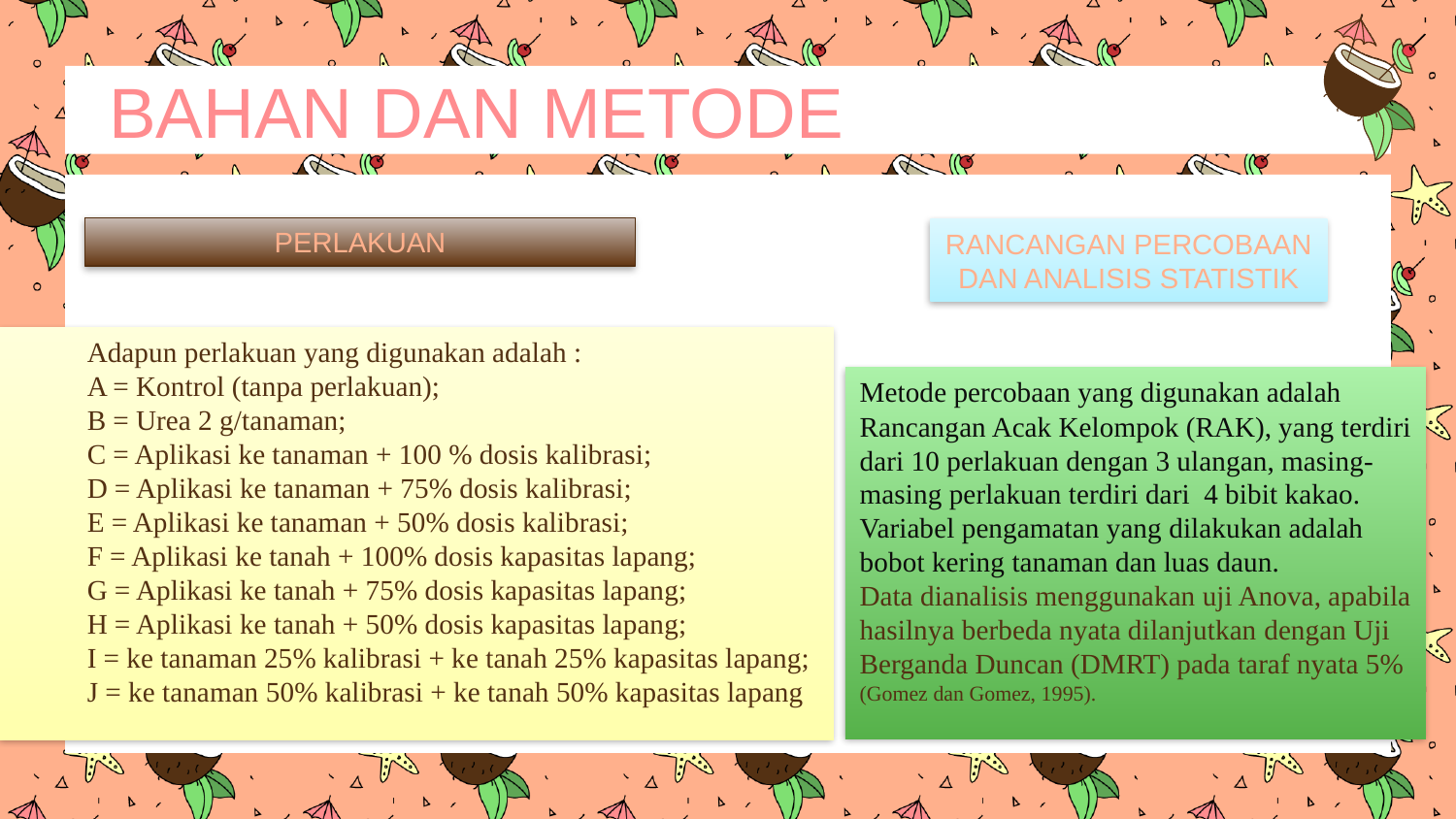

# BAHAN DAN METODE
PERLAKUAN
RANCANGAN PERCOBAAN DAN ANALISIS STATISTIK
Adapun perlakuan yang digunakan adalah :
A = Kontrol (tanpa perlakuan);
B = Urea 2 g/tanaman;
C = Aplikasi ke tanaman + 100 % dosis kalibrasi;
D = Aplikasi ke tanaman + 75% dosis kalibrasi;
E = Aplikasi ke tanaman + 50% dosis kalibrasi;
F = Aplikasi ke tanah + 100% dosis kapasitas lapang;
G = Aplikasi ke tanah + 75% dosis kapasitas lapang;
H = Aplikasi ke tanah + 50% dosis kapasitas lapang;
I = ke tanaman 25% kalibrasi + ke tanah 25% kapasitas lapang;
J = ke tanaman 50% kalibrasi + ke tanah 50% kapasitas lapang

Metode percobaan yang digunakan adalah Rancangan Acak Kelompok (RAK), yang terdiri dari 10 perlakuan dengan 3 ulangan, masing-masing perlakuan terdiri dari  4 bibit kakao. Variabel pengamatan yang dilakukan adalah bobot kering tanaman dan luas daun.
Data dianalisis menggunakan uji Anova, apabila hasilnya berbeda nyata dilanjutkan dengan Uji Berganda Duncan (DMRT) pada taraf nyata 5% (Gomez dan Gomez, 1995).